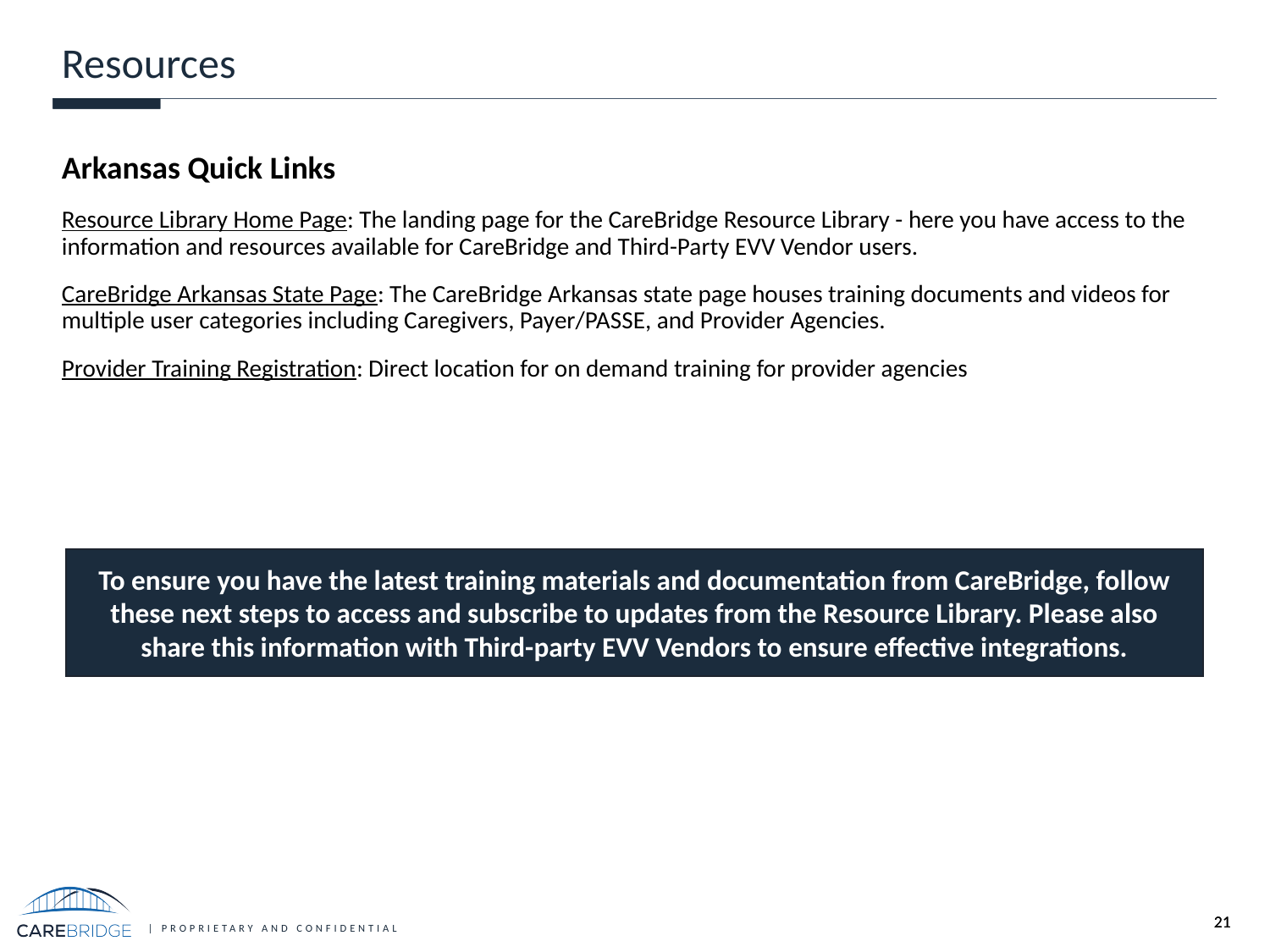

# Resources
Arkansas Quick Links
Resource Library Home Page: The landing page for the CareBridge Resource Library - here you have access to the information and resources available for CareBridge and Third-Party EVV Vendor users.
CareBridge Arkansas State Page: The CareBridge Arkansas state page houses training documents and videos for multiple user categories including Caregivers, Payer/PASSE, and Provider Agencies.
Provider Training Registration: Direct location for on demand training for provider agencies

To ensure you have the latest training materials and documentation from CareBridge, follow these next steps to access and subscribe to updates from the Resource Library. Please also share this information with Third-party EVV Vendors to ensure effective integrations.